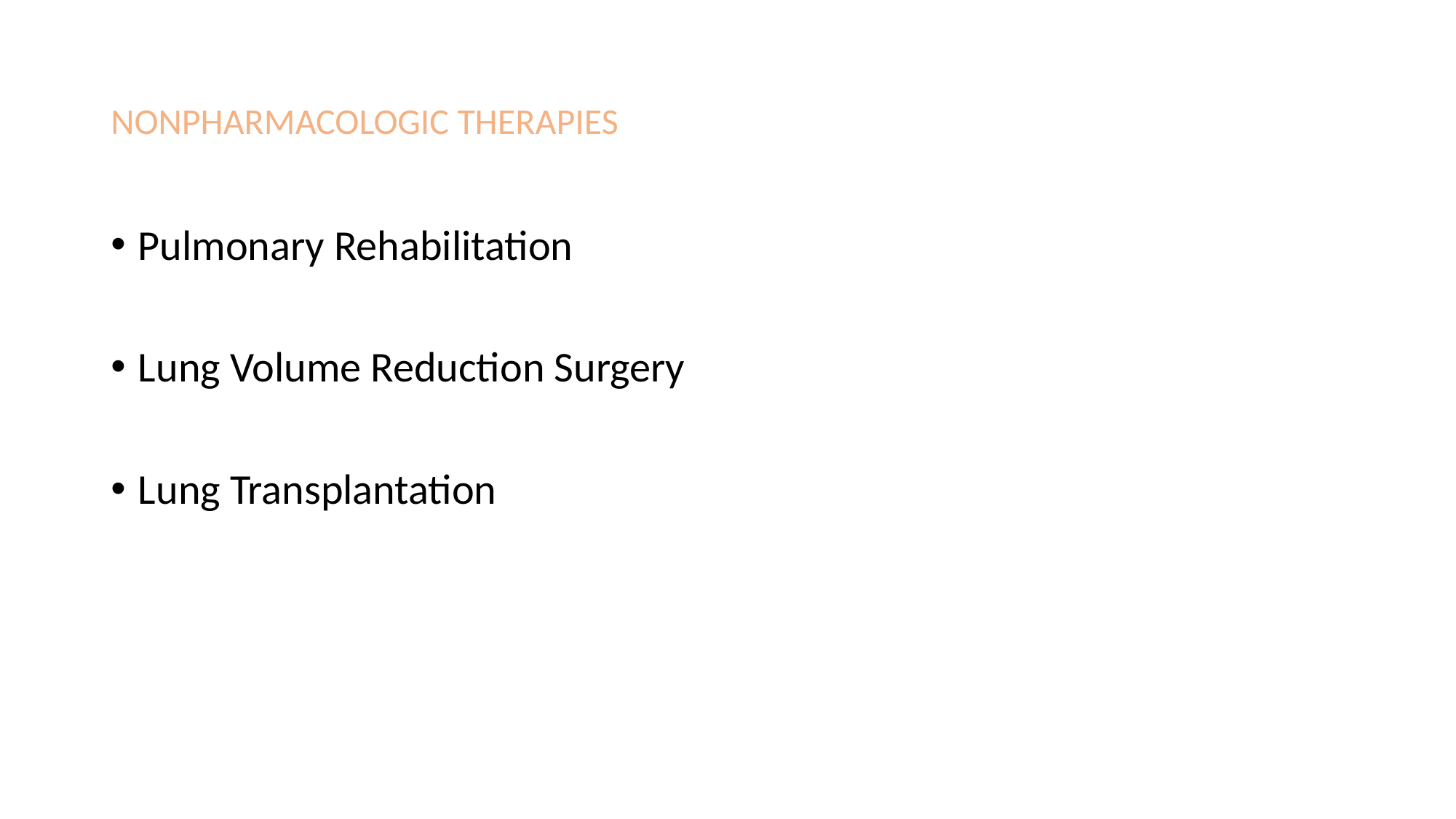

# NONPHARMACOLOGIC THERAPIES
Pulmonary Rehabilitation

Lung Volume Reduction Surgery

Lung Transplantation